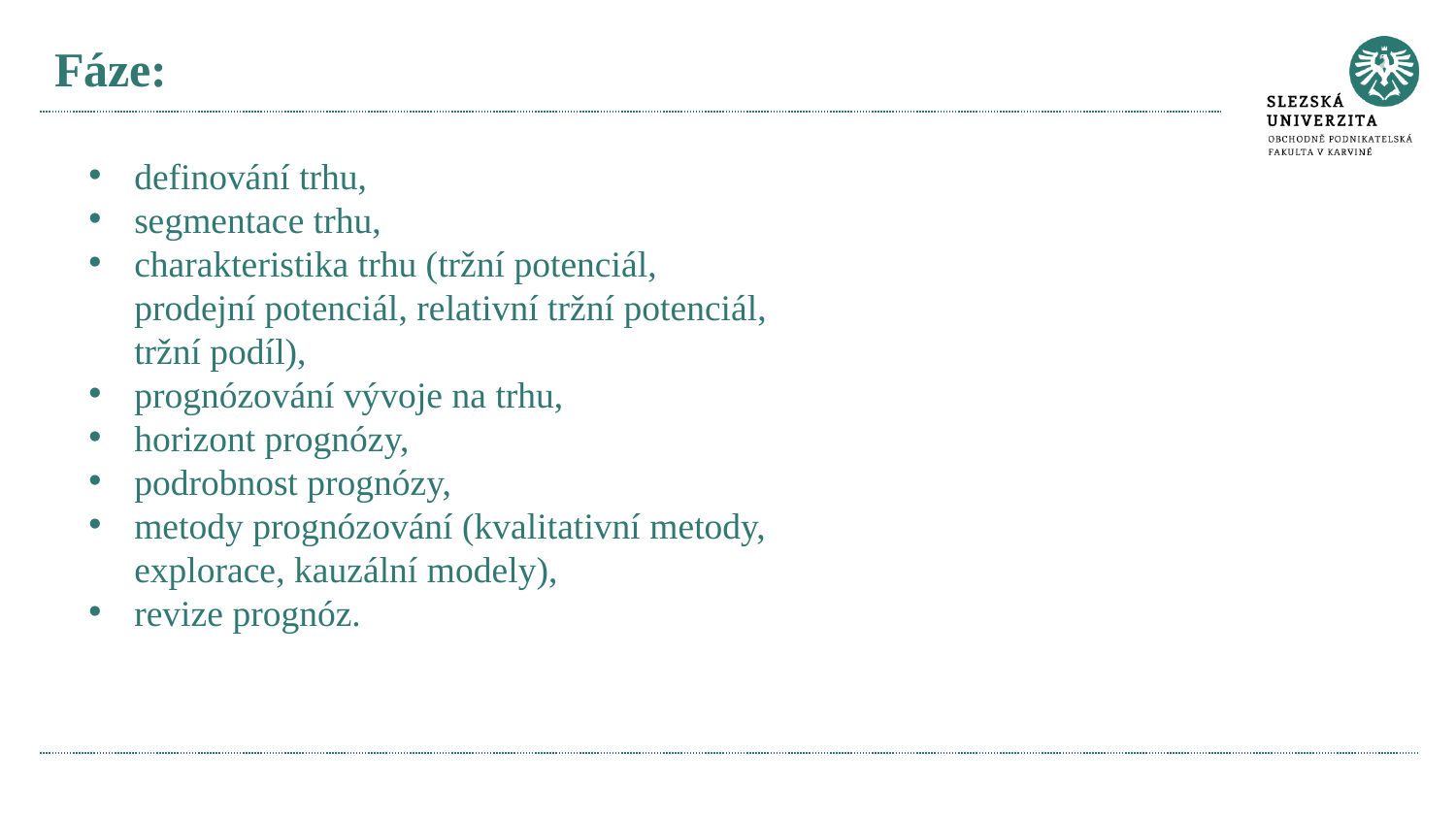

# Fáze:
definování trhu,
segmentace trhu,
charakteristika trhu (tržní potenciál, prodejní potenciál, relativní tržní potenciál, tržní podíl),
prognózování vývoje na trhu,
horizont prognózy,
podrobnost prognózy,
metody prognózování (kvalitativní metody, explorace, kauzální modely),
revize prognóz.